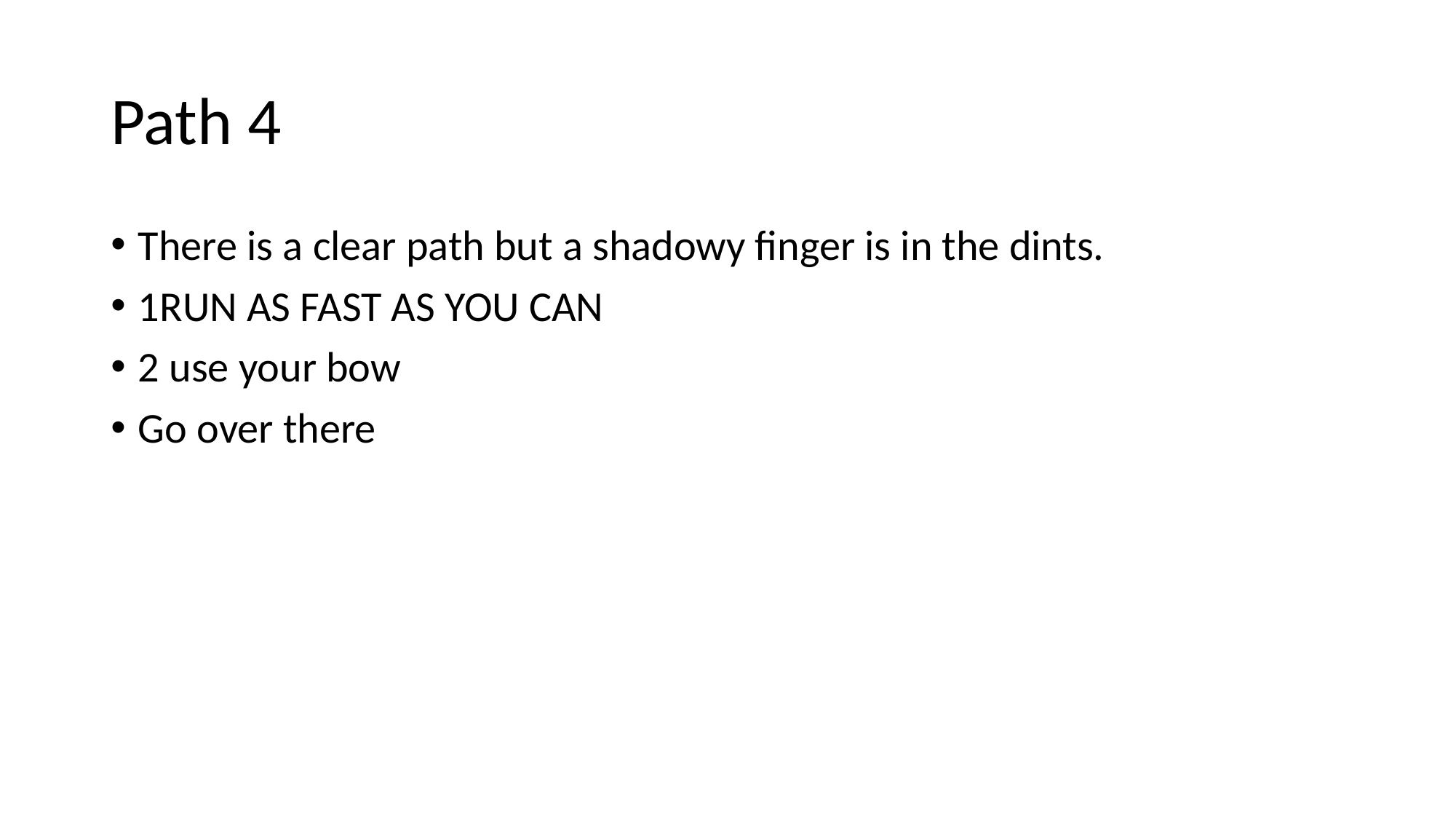

# Path 4
There is a clear path but a shadowy finger is in the dints.
1RUN AS FAST AS YOU CAN
2 use your bow
Go over there